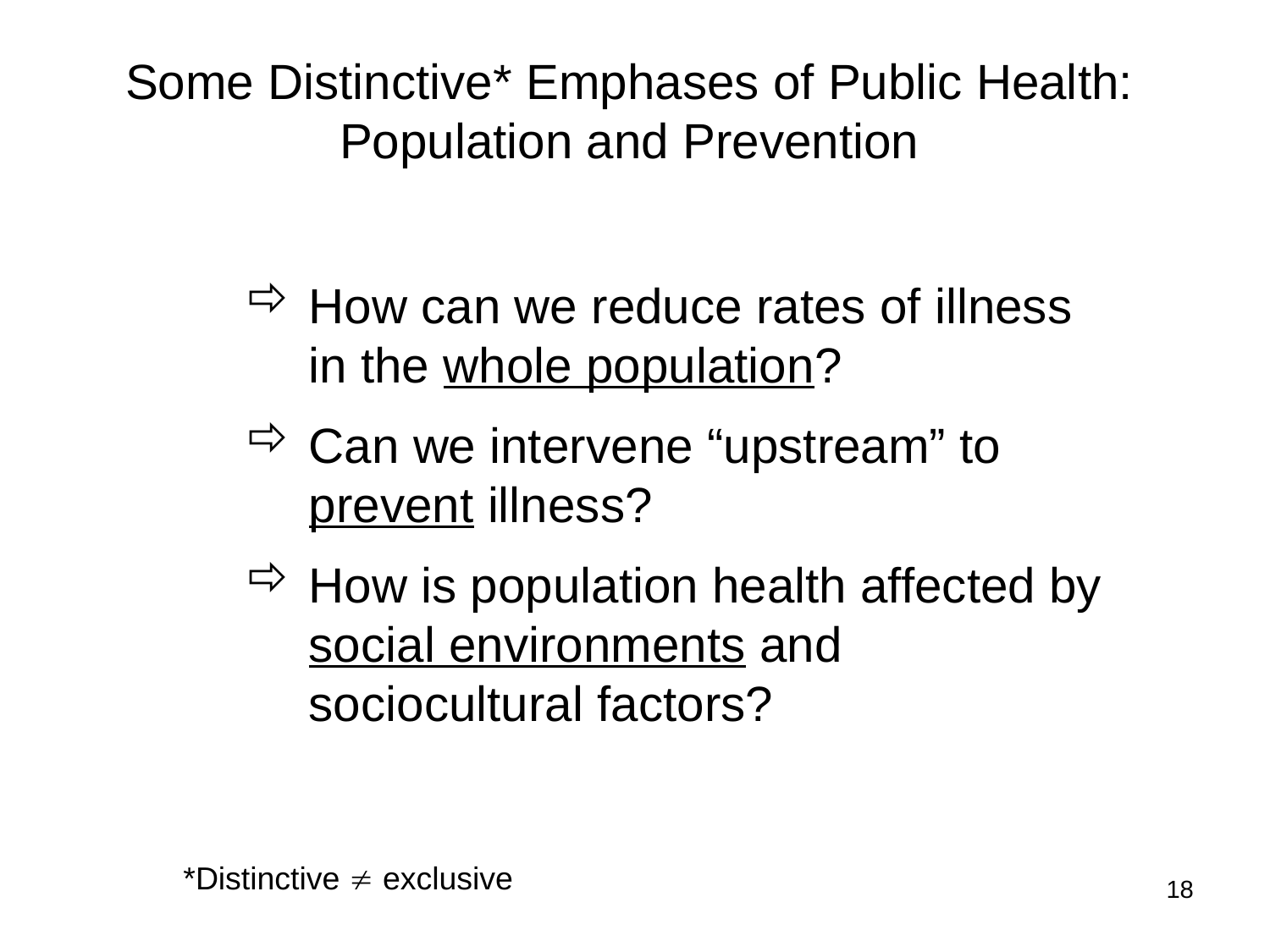

# Some Distinctive* Emphases of Public Health: Population and Prevention
How can we reduce rates of illness in the whole population?
Can we intervene “upstream” to prevent illness?
How is population health affected by social environments and sociocultural factors?

*Distinctive ≠ exclusive
18